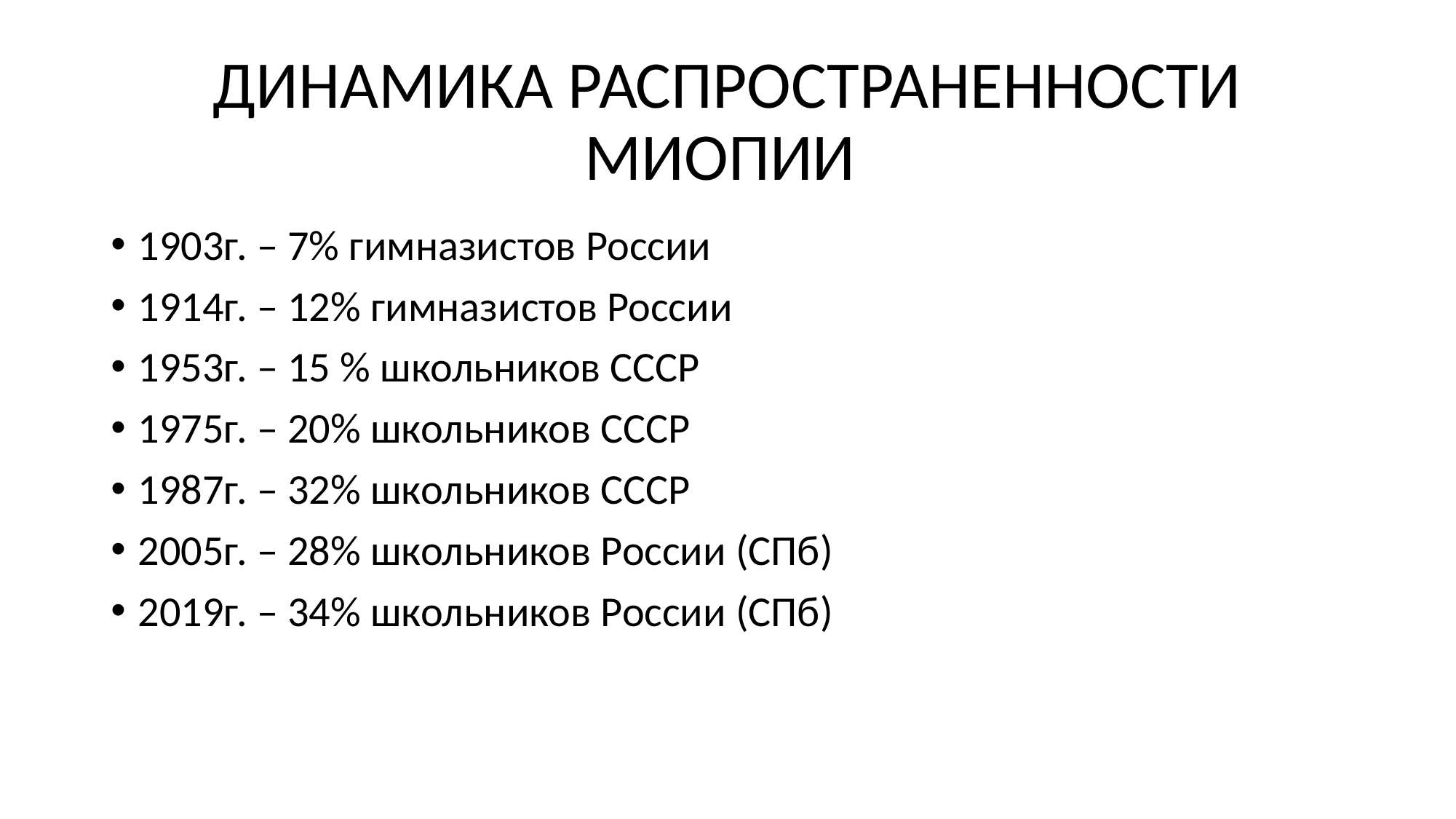

# ДИНАМИКА РАСПРОСТРАНЕННОСТИ МИОПИИ
1903г. – 7% гимназистов России
1914г. – 12% гимназистов России
1953г. – 15 % школьников СССР
1975г. – 20% школьников СССР
1987г. – 32% школьников СССР
2005г. – 28% школьников России (СПб)
2019г. – 34% школьников России (СПб)